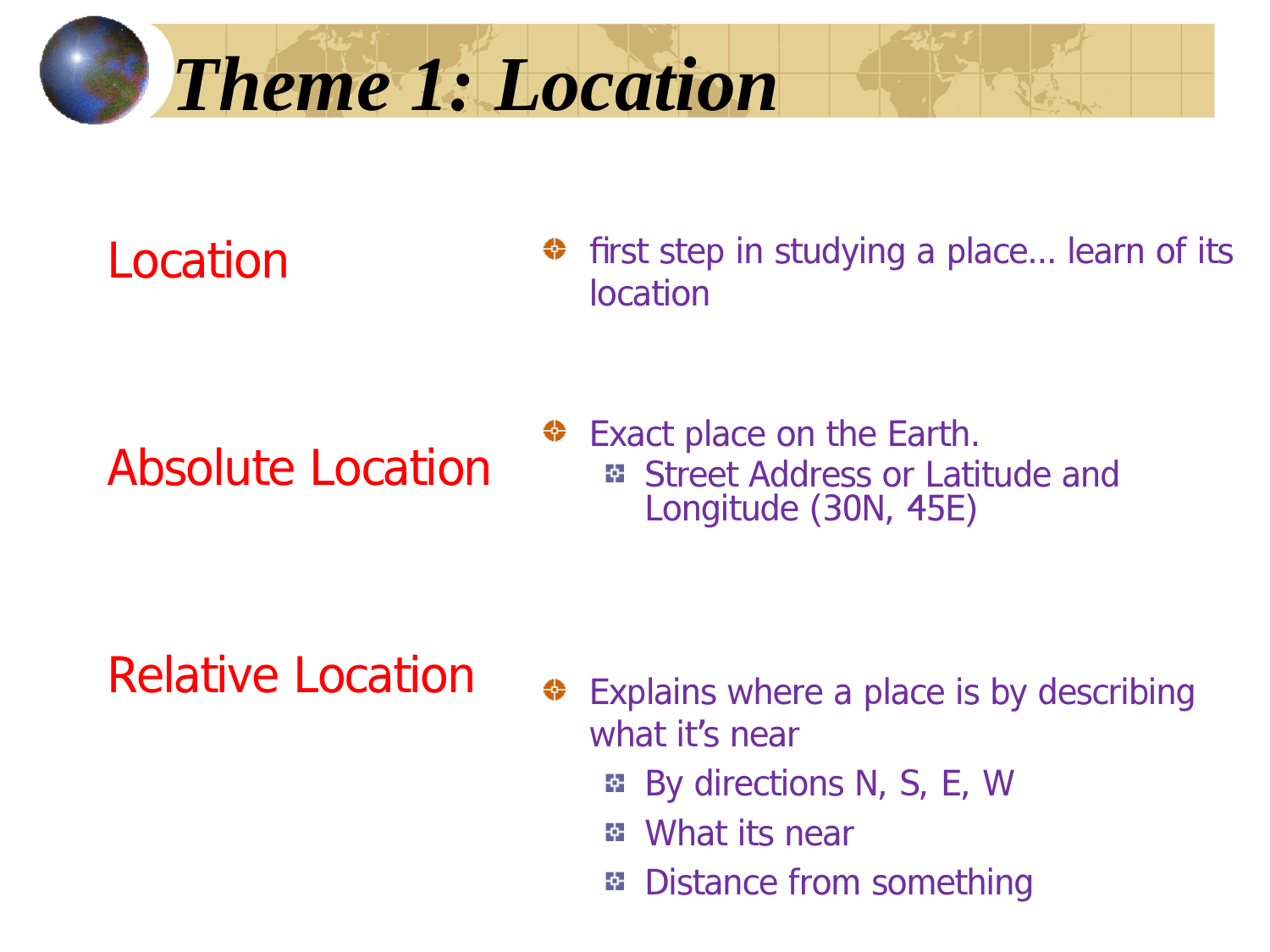

# Theme 1: Location
Location

Absolute Location

Relative Location

first step in studying a place… learn of its location

Exact place on the Earth.
Street Address or Latitude and Longitude (30N, 45E)

Explains where a place is by describing what it’s near
By directions N, S, E, W
What its near
Distance from something